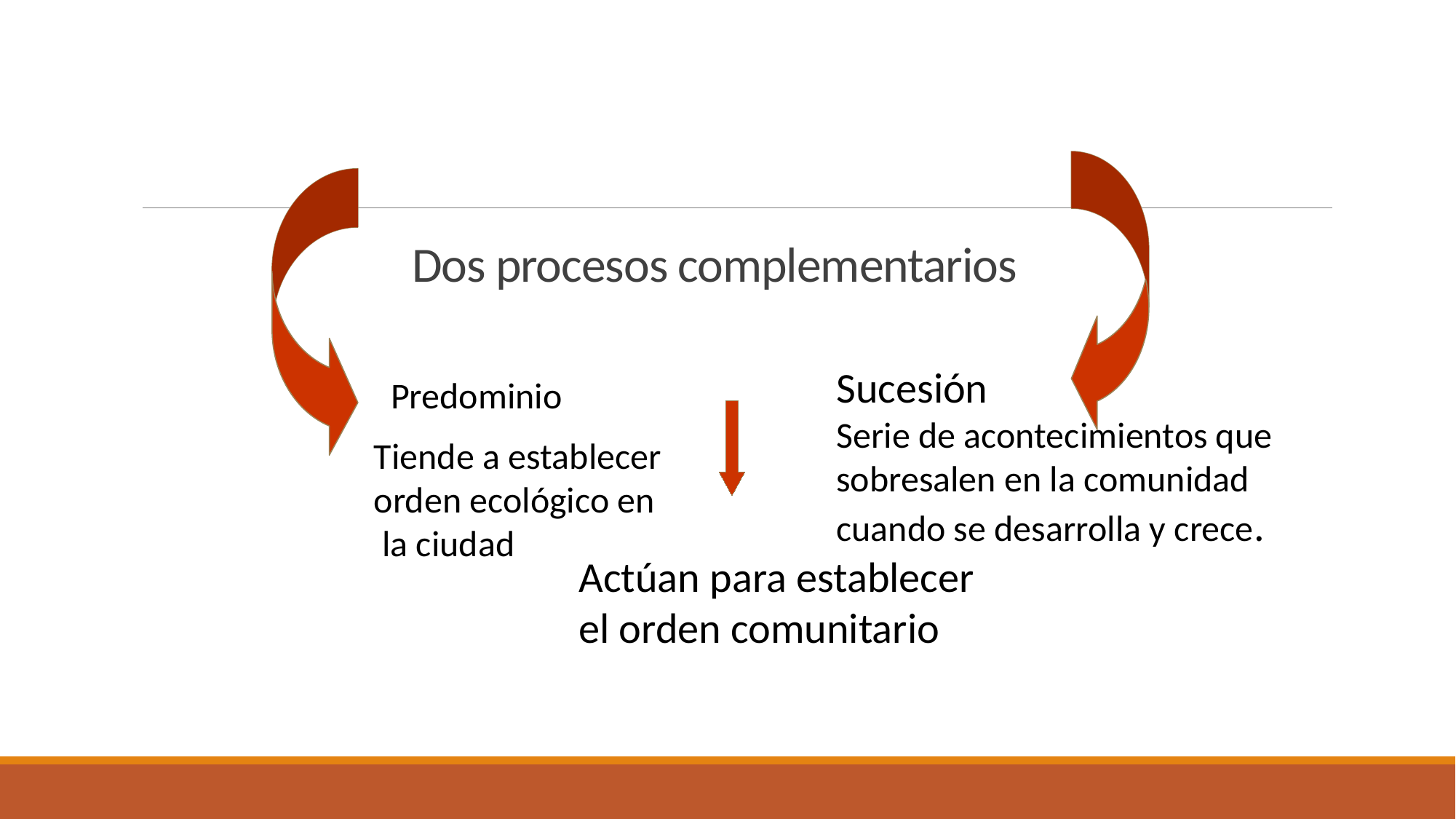

# Dos procesos complementarios
Sucesión
Serie de acontecimientos que
sobresalen en la comunidad
cuando se desarrolla y crece.
Predominio

Tiende a establecer
orden ecológico en
 la ciudad
Actúan para establecer
el orden comunitario